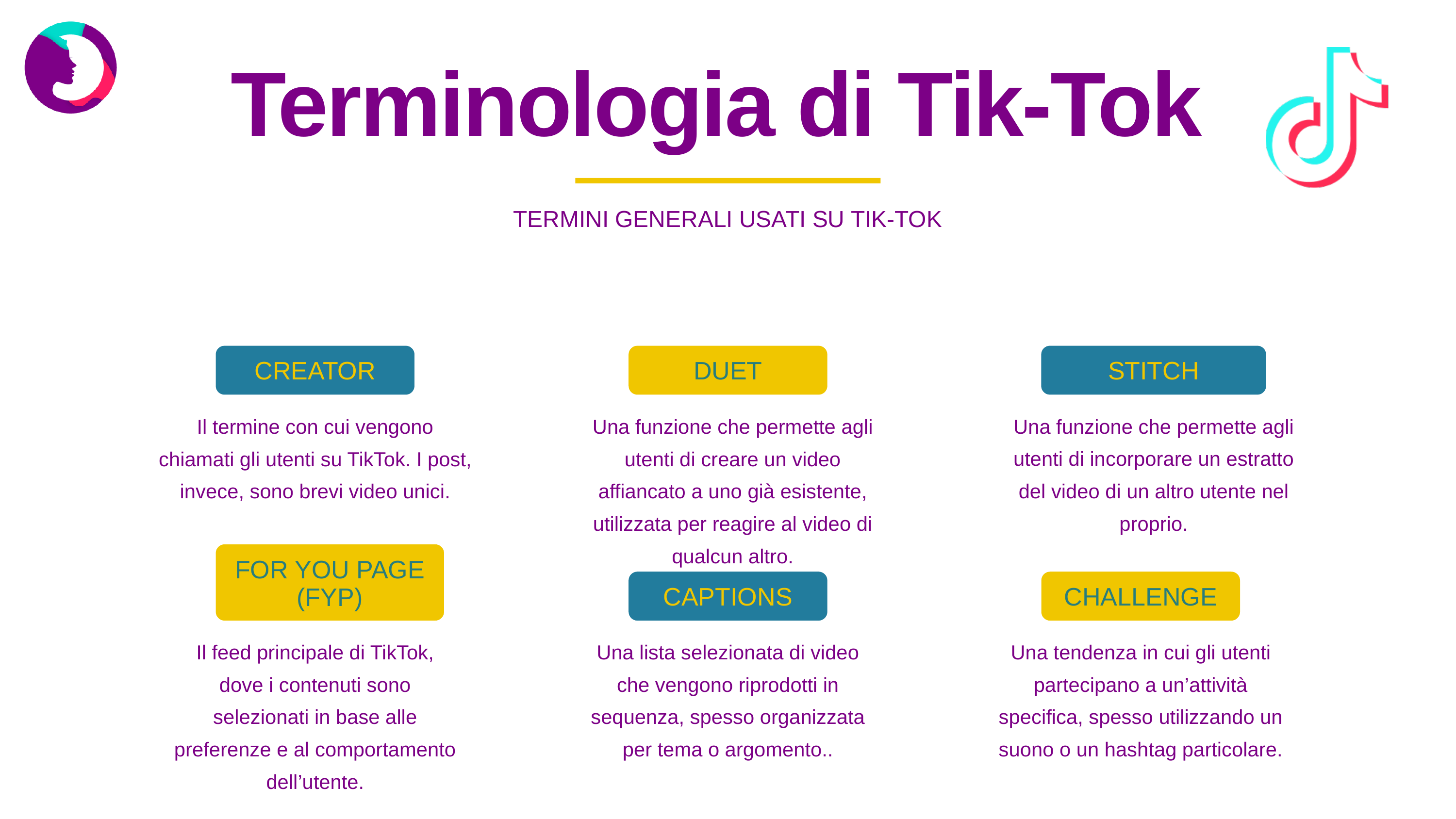

Terminologia di Tik-Tok

TERMINI GENERALI USATI SU TIK-TOK

CREATOR

DUET

STITCH
Il termine con cui vengono chiamati gli utenti su TikTok. I post, invece, sono brevi video unici.
Una funzione che permette agli utenti di creare un video affiancato a uno già esistente, utilizzata per reagire al video di qualcun altro.
Una funzione che permette agli utenti di incorporare un estratto del video di un altro utente nel proprio.

FOR YOU PAGE (FYP)

CAPTIONS

CHALLENGE
Una lista selezionata di video che vengono riprodotti in sequenza, spesso organizzata per tema o argomento..
Il feed principale di TikTok, dove i contenuti sono selezionati in base alle preferenze e al comportamento dell’utente.

Una tendenza in cui gli utenti partecipano a un’attività specifica, spesso utilizzando un suono o un hashtag particolare.